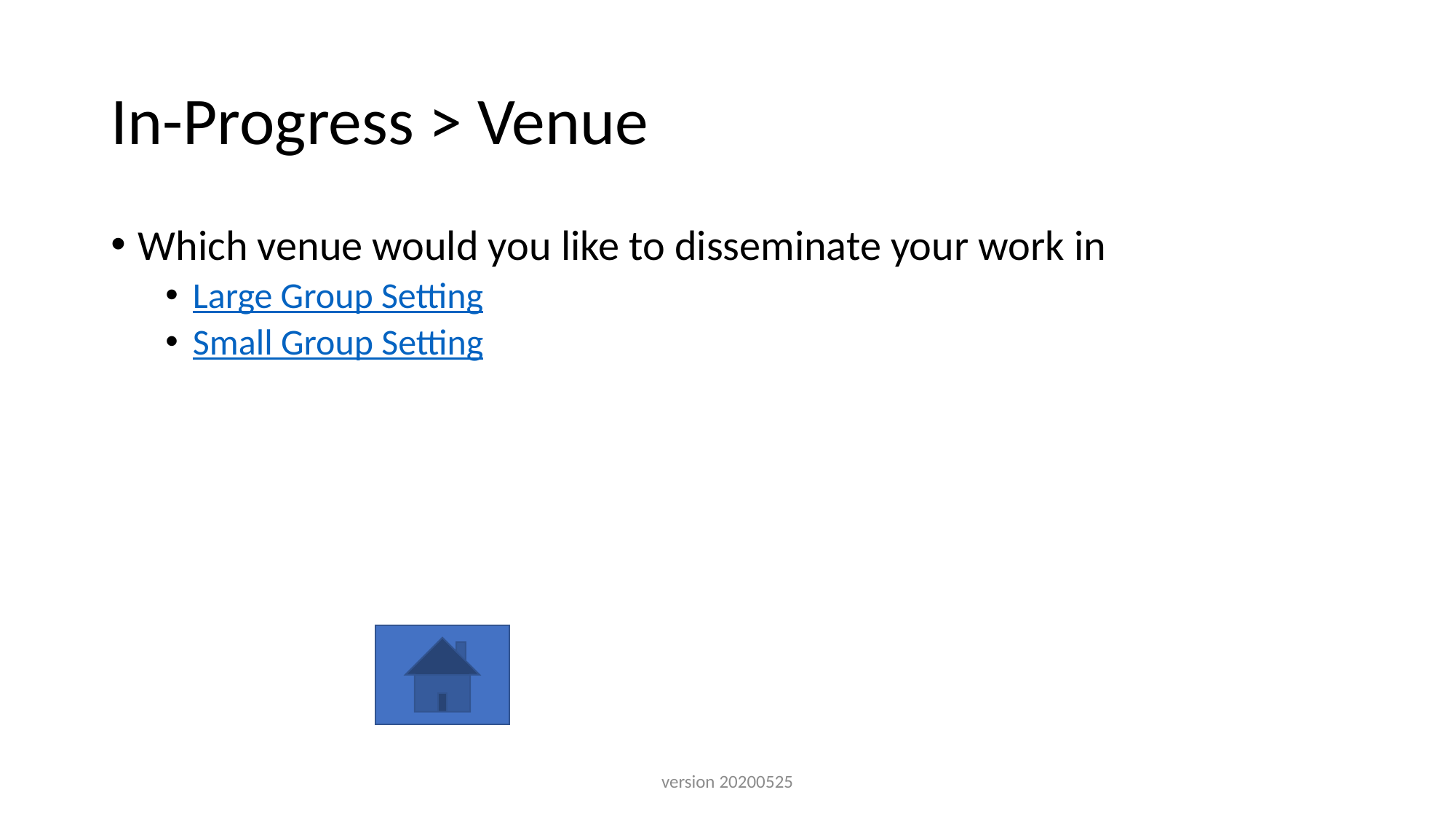

# In-Progress > Venue
Which venue would you like to disseminate your work in
Large Group Setting
Small Group Setting

version 20200525